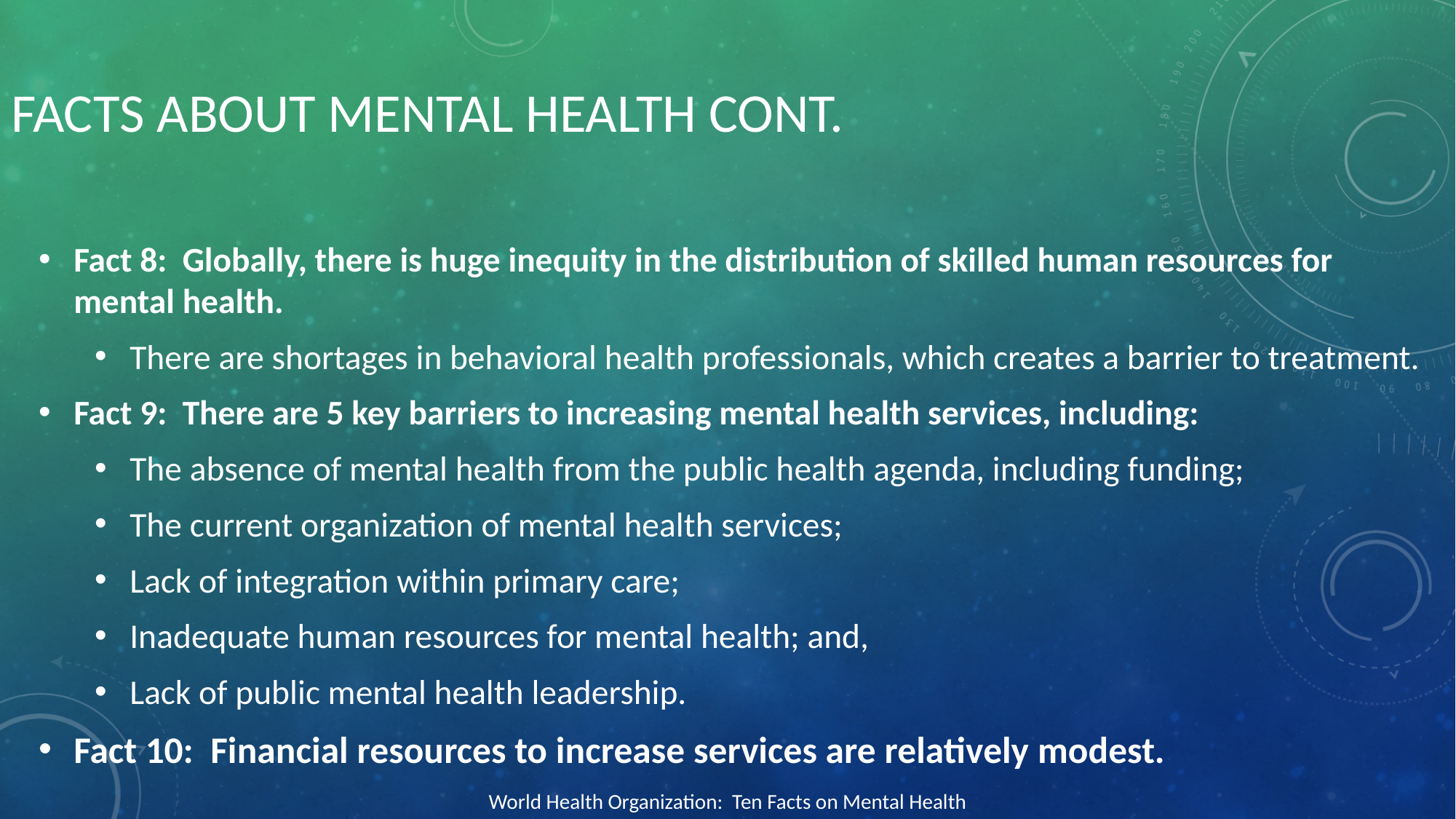

# Facts about mental health cont.
Fact 8:  Globally, there is huge inequity in the distribution of skilled human resources for mental health.
There are shortages in behavioral health professionals, which creates a barrier to treatment.
Fact 9:  There are 5 key barriers to increasing mental health services, including:
The absence of mental health from the public health agenda, including funding;
The current organization of mental health services;
Lack of integration within primary care;
Inadequate human resources for mental health; and,
Lack of public mental health leadership.
Fact 10:  Financial resources to increase services are relatively modest.

World Health Organization:  Ten Facts on Mental Health